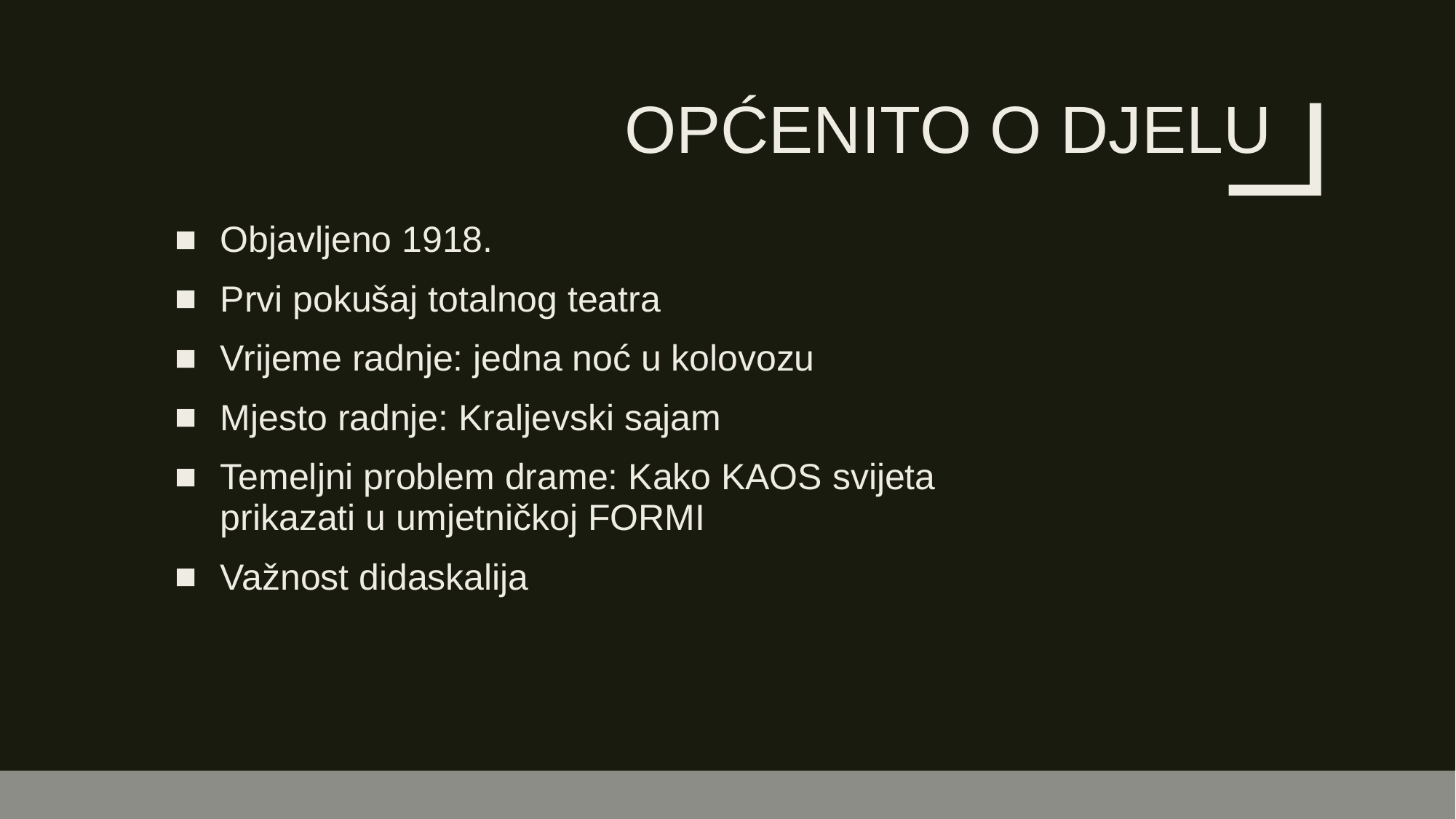

# OPĆENITO O DJELU

Objavljeno 1918.
Prvi pokušaj totalnog teatra
Vrijeme radnje: jedna noć u kolovozu
Mjesto radnje: Kraljevski sajam
Temeljni problem drame: Kako KAOS svijeta prikazati u umjetničkoj FORMI
Važnost didaskalija